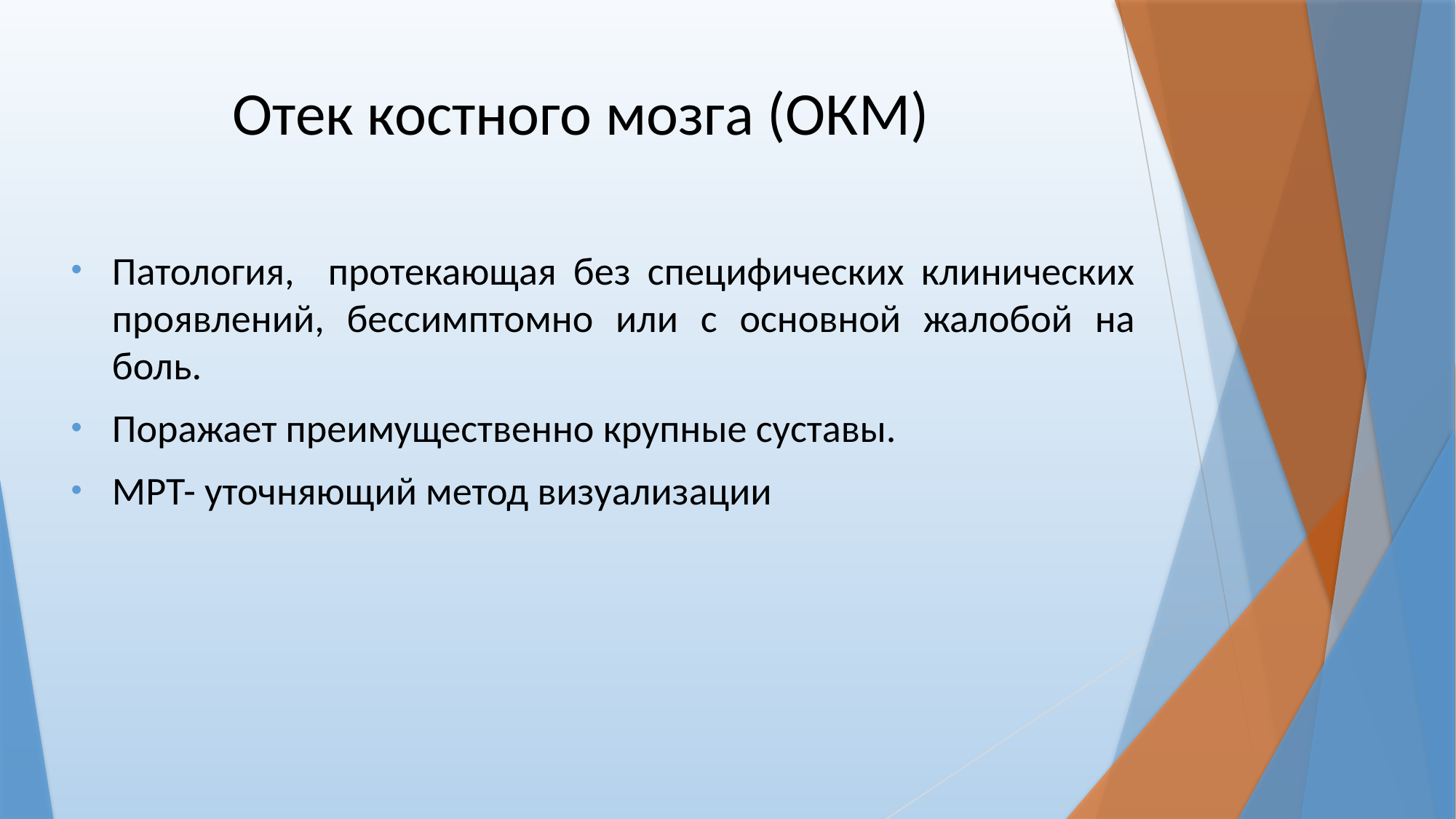

# Отек костного мозга (ОКМ)
Патология,  протекающая без специфических клинических проявлений, бессимптомно или с основной жалобой на боль.
Поражает преимущественно крупные суставы.
МРТ- уточняющий метод визуализации